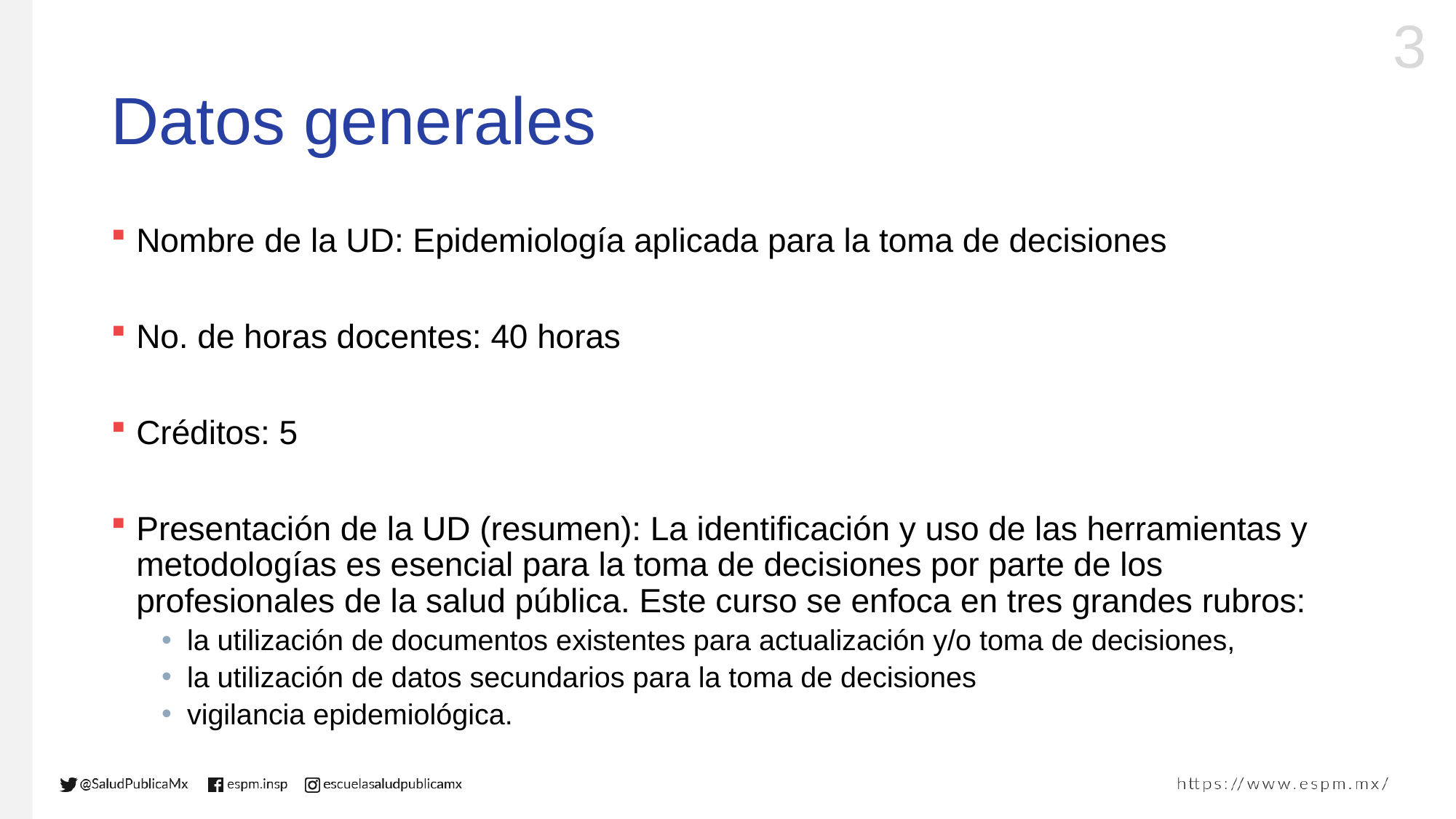

# Datos generales
Nombre de la UD: Epidemiología aplicada para la toma de decisiones

No. de horas docentes: 40 horas

Créditos: 5

Presentación de la UD (resumen): La identificación y uso de las herramientas y metodologías es esencial para la toma de decisiones por parte de los profesionales de la salud pública. Este curso se enfoca en tres grandes rubros:
la utilización de documentos existentes para actualización y/o toma de decisiones,
la utilización de datos secundarios para la toma de decisiones
vigilancia epidemiológica.